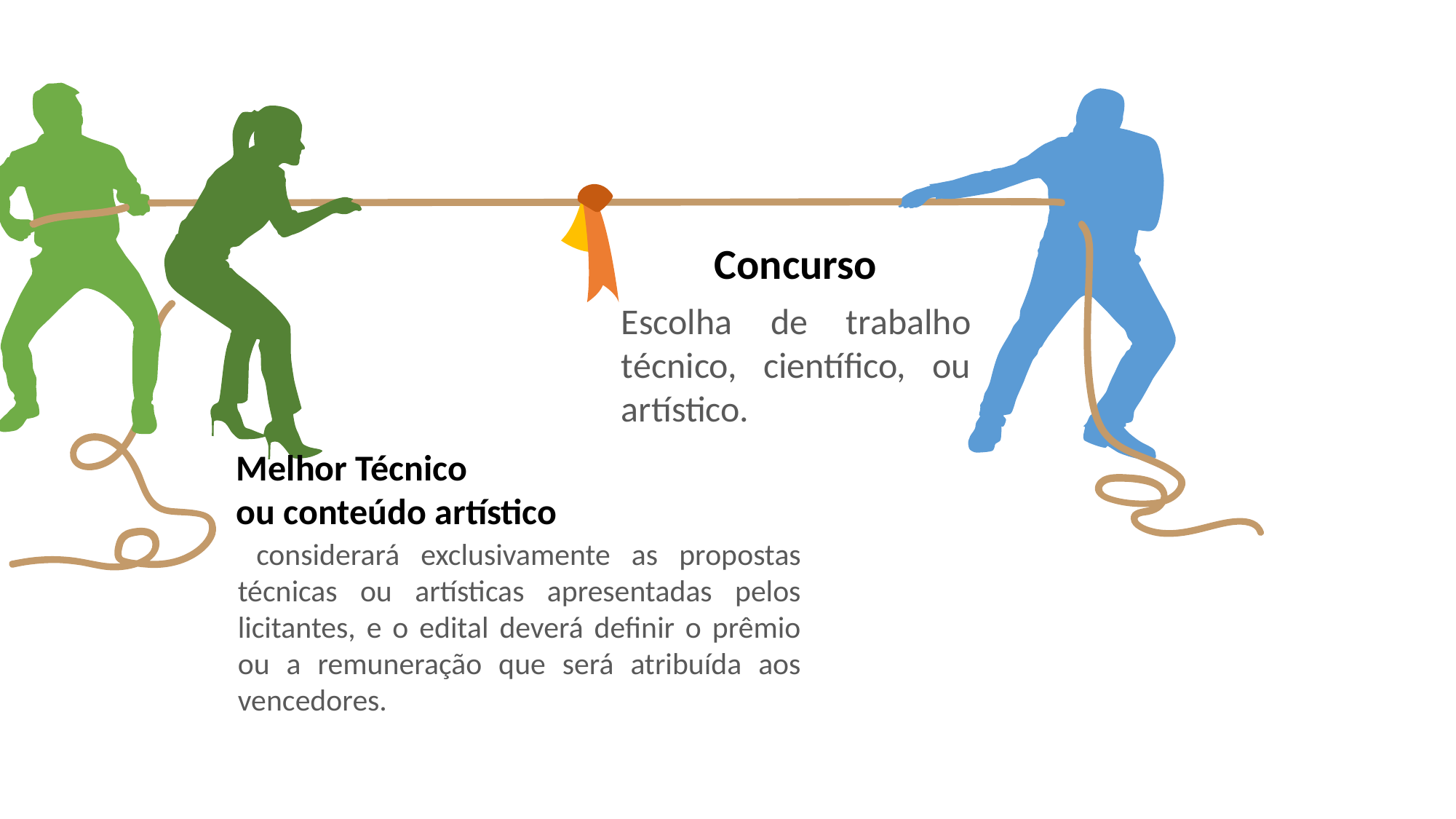

#

Concurso
Escolha de trabalho técnico, científico, ou artístico.

Melhor Técnico
ou conteúdo artístico
 considerará exclusivamente as propostas técnicas ou artísticas apresentadas pelos licitantes, e o edital deverá definir o prêmio ou a remuneração que será atribuída aos vencedores.